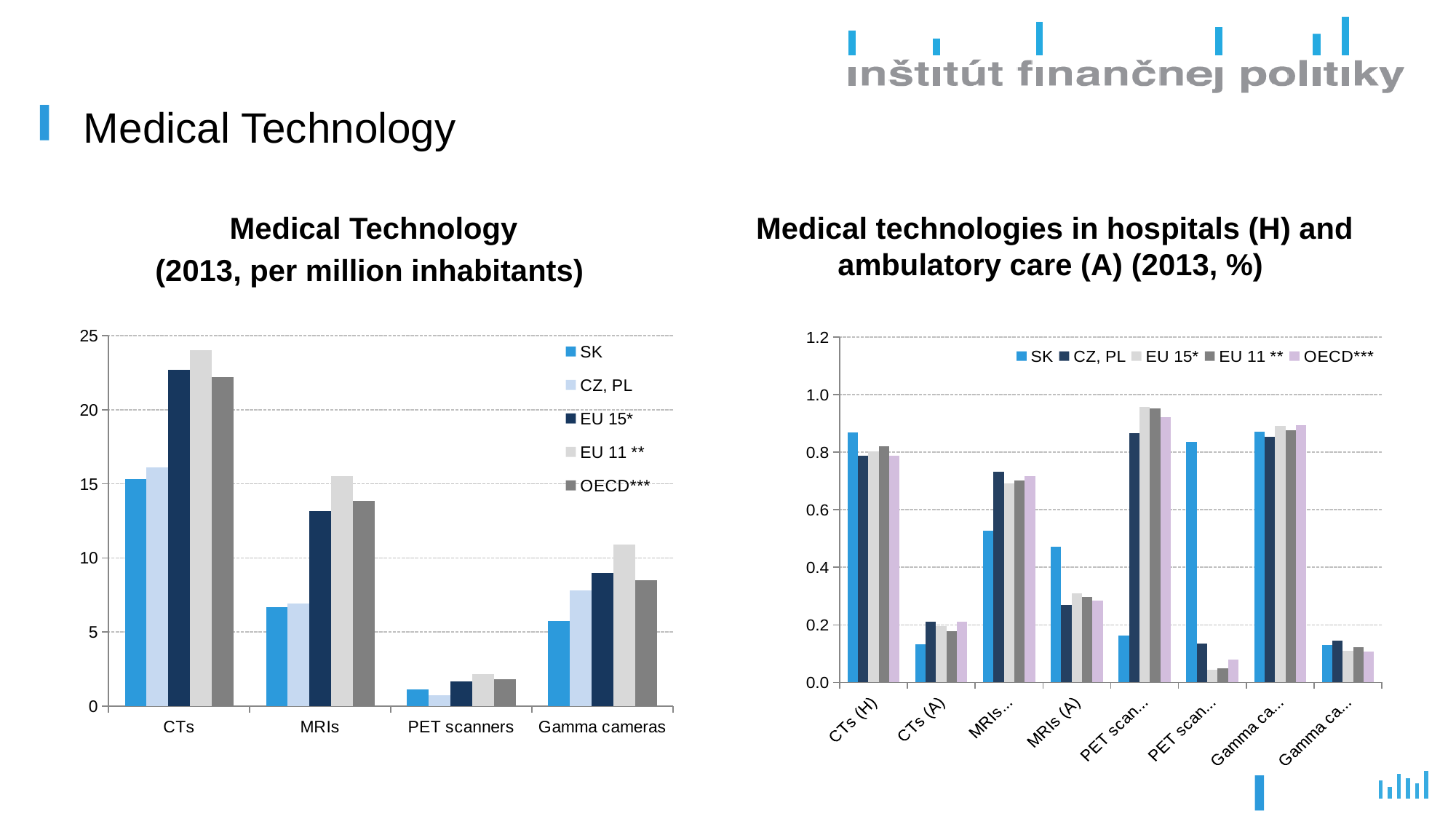

# Medical Technology
Medical Technology
(2013, per million inhabitants)
Medical technologies in hospitals (H) and ambulatory care (A) (2013, %)

### Chart

| Category | SK | CZ, PL | EU 15* | EU 11 ** | OECD*** |
|---|---|---|---|---|---|
| CTs | 15.33 | 16.095 | 22.721470588235295 | 24.00034090909091 | 22.189066985645933 |
| MRIs | 6.65 | 6.930000000000001 | 13.174411764705884 | 15.51920454545455 | 13.835514874141879 |
| PET scanners | 1.1 | 0.74 | 1.6456561085972852 | 2.162840909090909 | 1.8208963585434175 |
| Gamma cameras | 5.73 | 7.81 | 8.976031746031744 | 10.886944444444444 | 8.489747474747475 |

### Chart

| Category | SK | CZ, PL | EU 15* | EU 11 ** | OECD*** |
|---|---|---|---|---|---|
| CTs (H) | 0.8675799086757991 | 0.7881329605467536 | 0.8034898321100798 | 0.8212004564329104 | 0.7880416559299538 |
| CTs (A) | 0.1324200913242009 | 0.21186703945324636 | 0.19651016788992015 | 0.17879954356708946 | 0.21195834407004616 |
| MRIs (H) | 0.5278195488721804 | 0.7316017316017316 | 0.6906882771861674 | 0.7020626935834633 | 0.7163668600689368 |
| MRIs (A) | 0.47218045112781953 | 0.2683982683982684 | 0.3093117228138325 | 0.29793730641653665 | 0.2836331399310632 |
| PET scanners (H) | 0.1636363636363636 | 0.8648648648648649 | 0.9565289119854822 | 0.9520306835496244 | 0.9205304125773005 |
| PET scanners (A) | 0.8363636363636363 | 0.13513513513513514 | 0.04347108801451784 | 0.047969316450375665 | 0.07946958742269944 |
| Gamma cameras (H) | 0.8708551483420593 | 0.854033290653009 | 0.8911386585085501 | 0.8771209144490087 | 0.8932699572270772 |
| Gamma cameras (A) | 0.12914485165794065 | 0.14596670934699102 | 0.1088613414914499 | 0.12287908555099125 | 0.10673004277292278 |